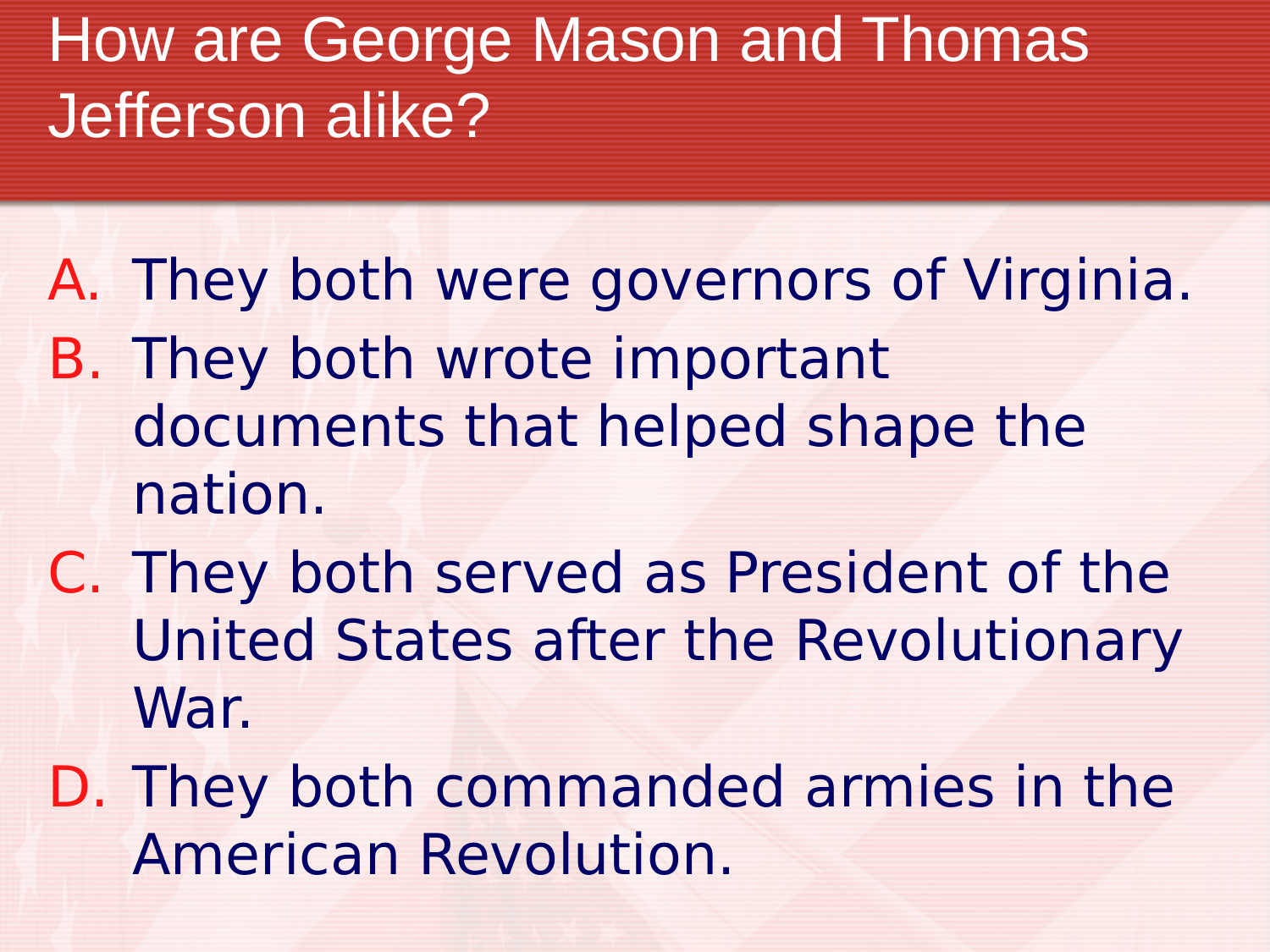

# How are George Mason and Thomas Jefferson alike?
They both were governors of Virginia.
They both wrote important documents that helped shape the nation.
They both served as President of the United States after the Revolutionary War.
They both commanded armies in the American Revolution.